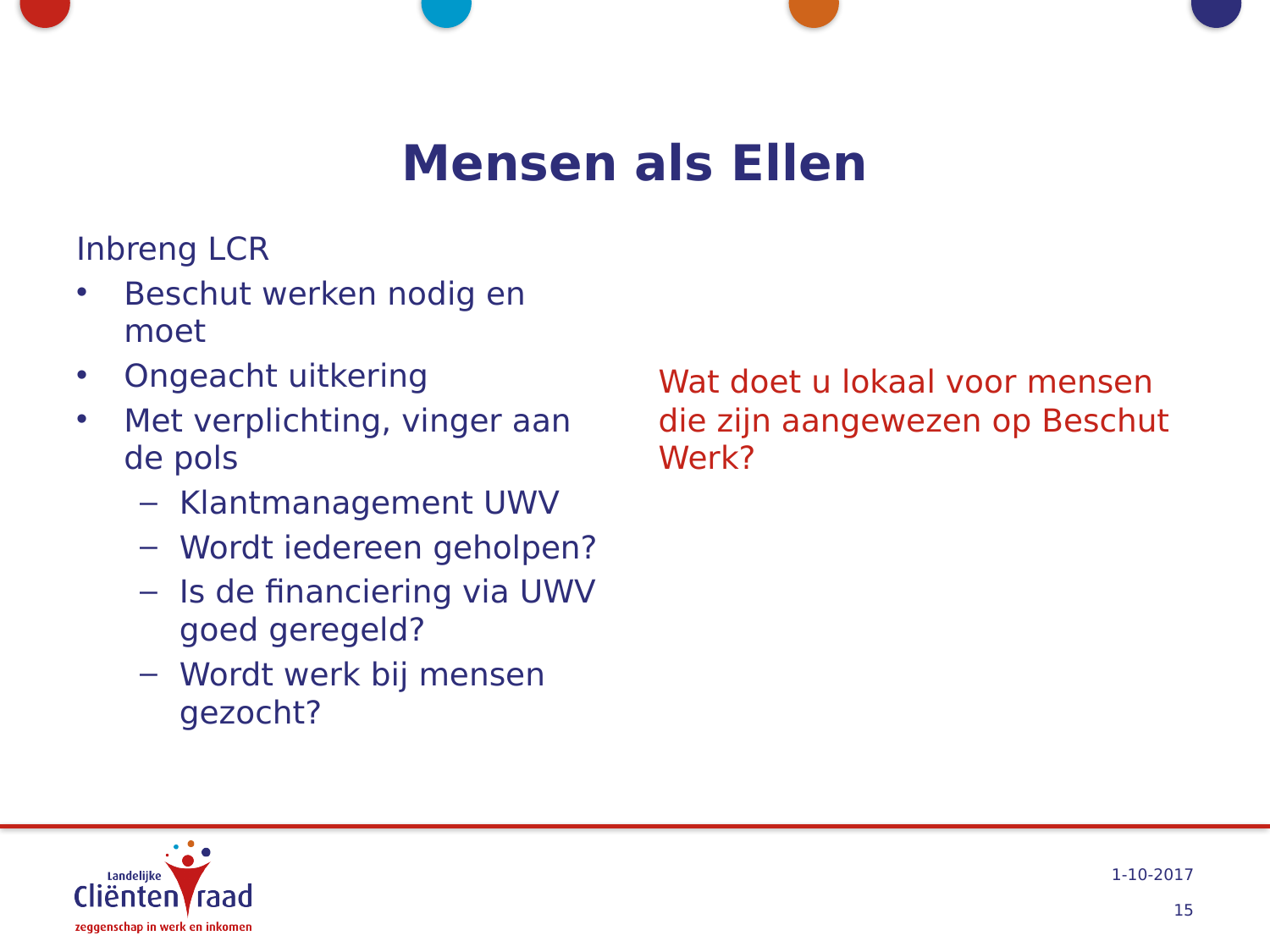

# Mensen als Ellen
Inbreng LCR
Beschut werken nodig en moet
Ongeacht uitkering
Met verplichting, vinger aan de pols
Klantmanagement UWV
Wordt iedereen geholpen?
Is de financiering via UWV goed geregeld?
Wordt werk bij mensen gezocht?

Wat doet u lokaal voor mensen die zijn aangewezen op Beschut Werk?